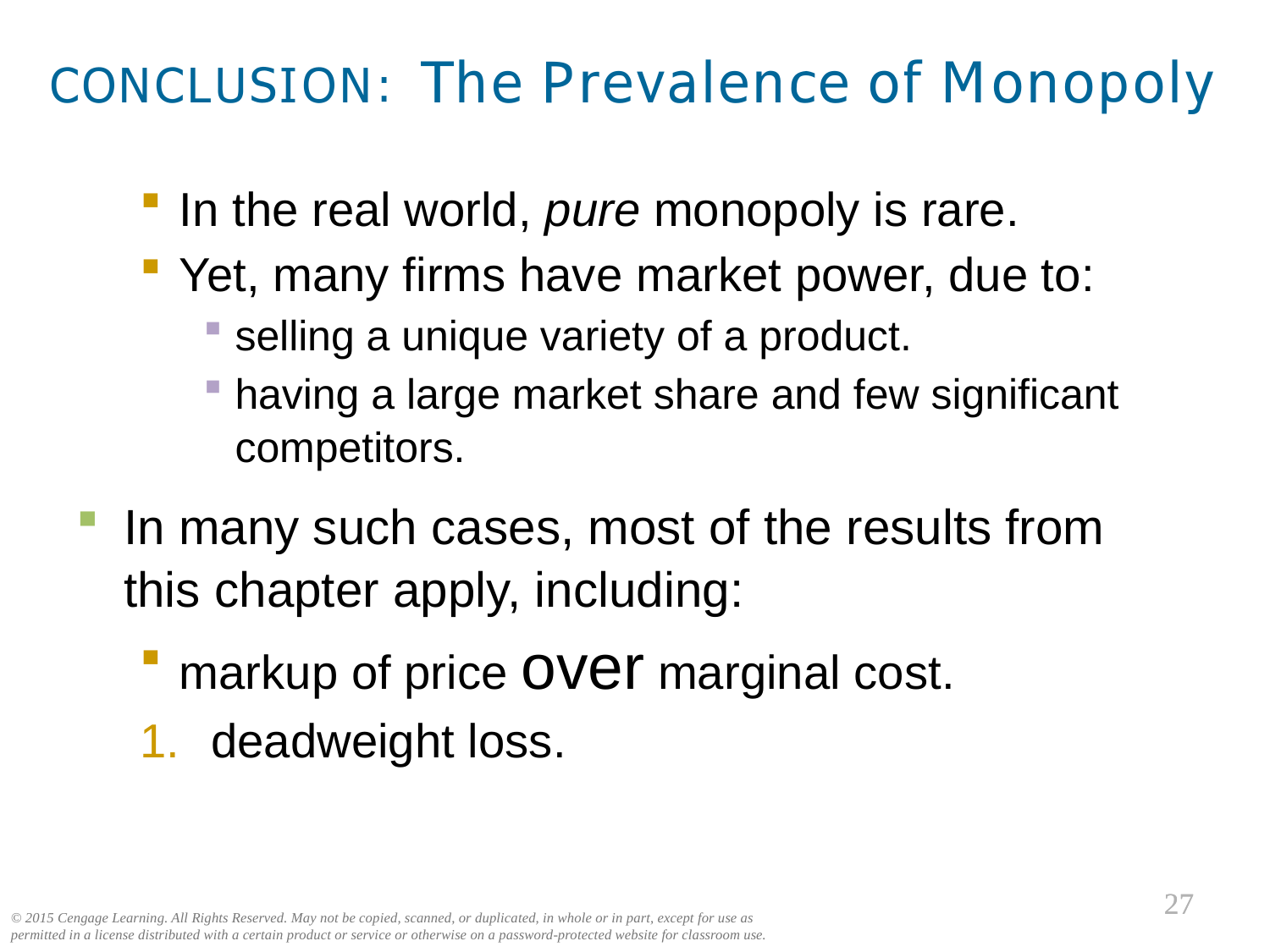

In the real world, pure monopoly is rare.
Yet, many firms have market power, due to:
selling a unique variety of a product.
having a large market share and few significant competitors.
In many such cases, most of the results from this chapter apply, including:
markup of price over marginal cost.
deadweight loss.
CONCLUSION:  The Prevalence of Monopoly